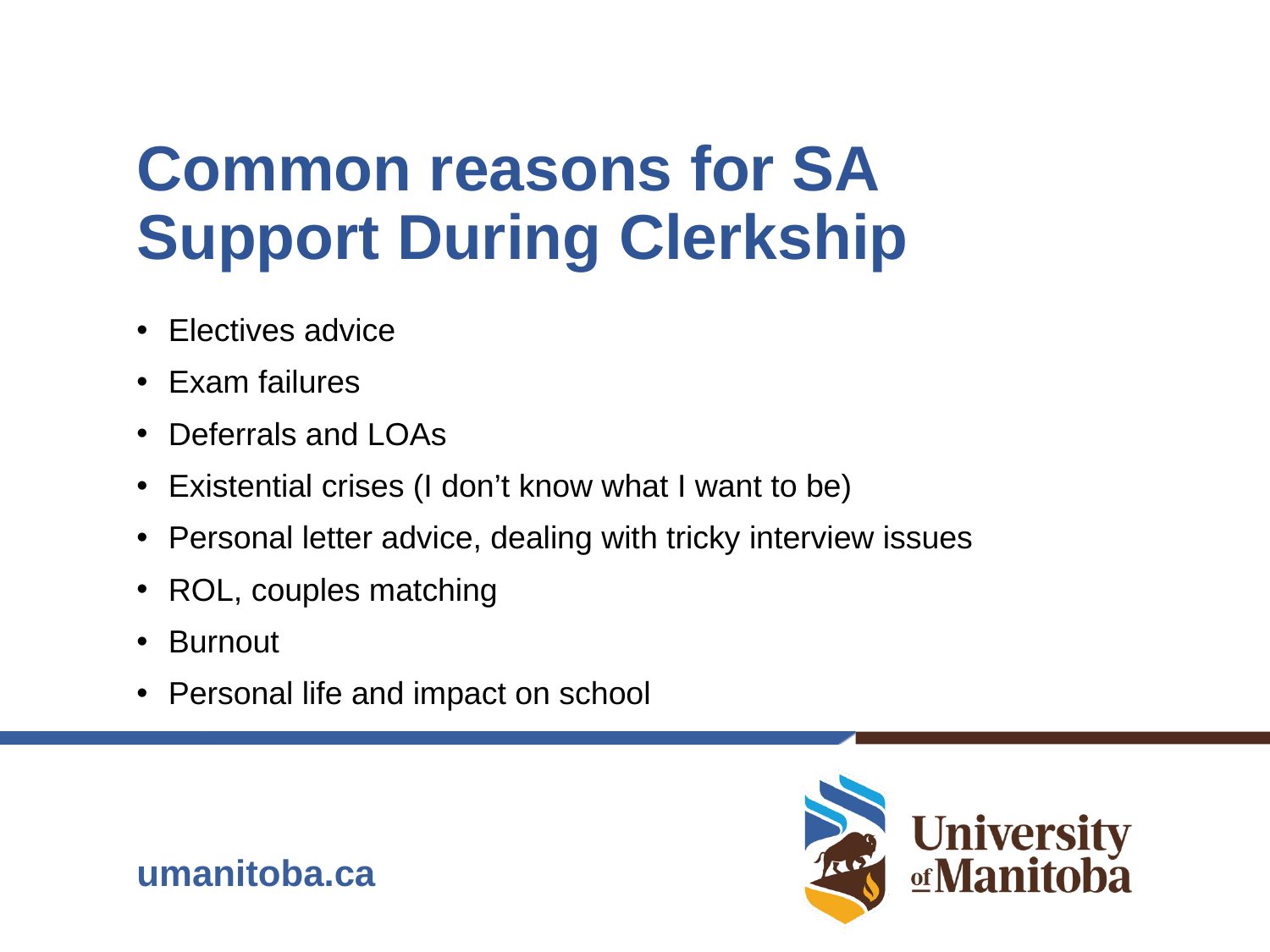

# Common reasons for SA Support During Clerkship
Electives advice
Exam failures
Deferrals and LOAs
Existential crises (I don’t know what I want to be)
Personal letter advice, dealing with tricky interview issues
ROL, couples matching
Burnout
Personal life and impact on school